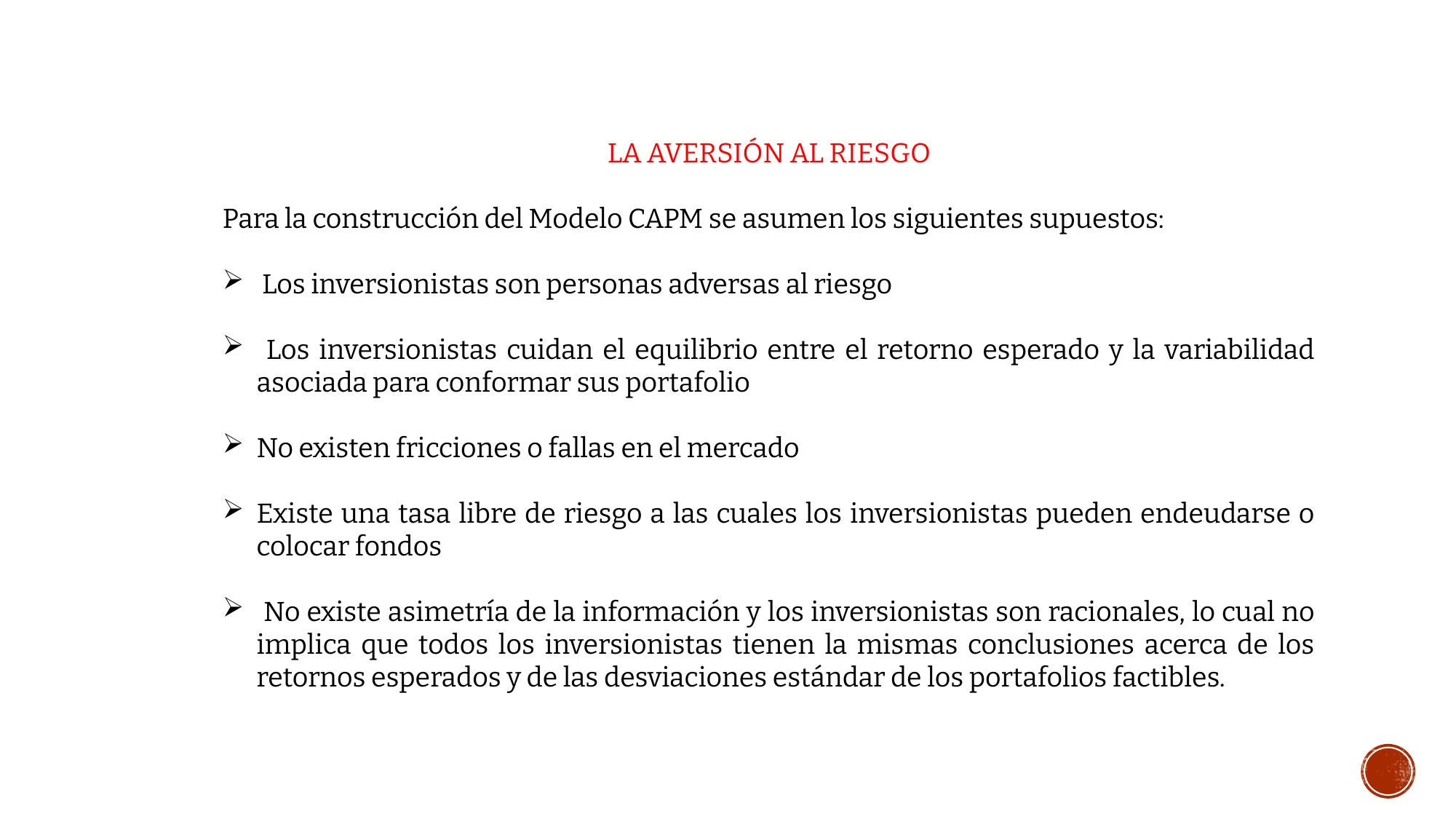

LA AVERSIÓN AL RIESGO

Para la construcción del Modelo CAPM se asumen los siguientes supuestos:

 Los inversionistas son personas adversas al riesgo

 Los inversionistas cuidan el equilibrio entre el retorno esperado y la variabilidad asociada para conformar sus portafolio

No existen fricciones o fallas en el mercado

Existe una tasa libre de riesgo a las cuales los inversionistas pueden endeudarse o colocar fondos

 No existe asimetría de la información y los inversionistas son racionales, lo cual no implica que todos los inversionistas tienen la mismas conclusiones acerca de los retornos esperados y de las desviaciones estándar de los portafolios factibles.